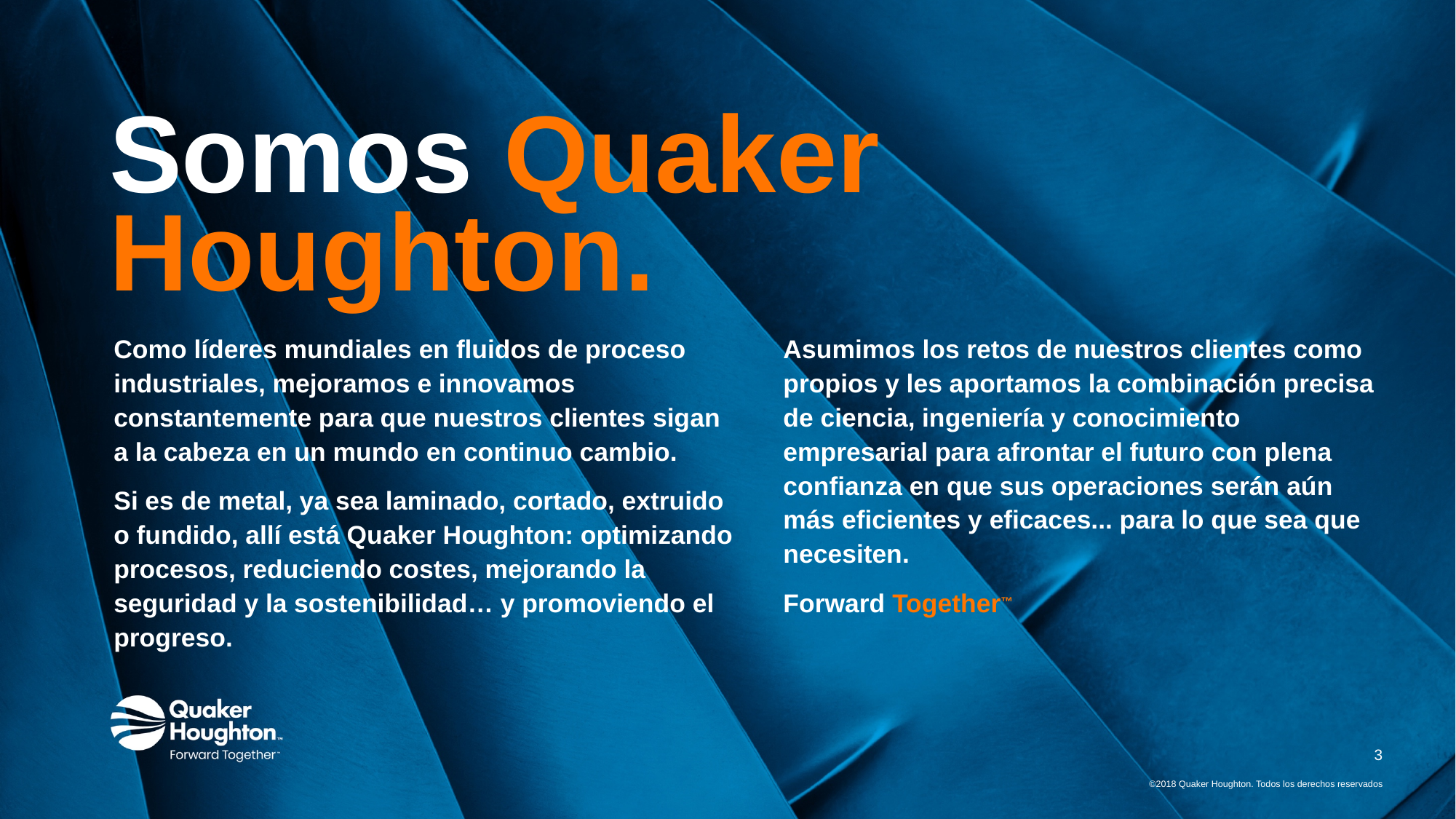

# Somos Quaker Houghton.
Como líderes mundiales en fluidos de proceso industriales, mejoramos e innovamos constantemente para que nuestros clientes sigan a la cabeza en un mundo en continuo cambio.
Si es de metal, ya sea laminado, cortado, extruido o fundido, allí está Quaker Houghton: optimizando procesos, reduciendo costes, mejorando la seguridad y la sostenibilidad… y promoviendo el progreso.
Asumimos los retos de nuestros clientes como propios y les aportamos la combinación precisa de ciencia, ingeniería y conocimiento empresarial para afrontar el futuro con plena confianza en que sus operaciones serán aún más eficientes y eficaces... para lo que sea que necesiten.
Forward Together™

3